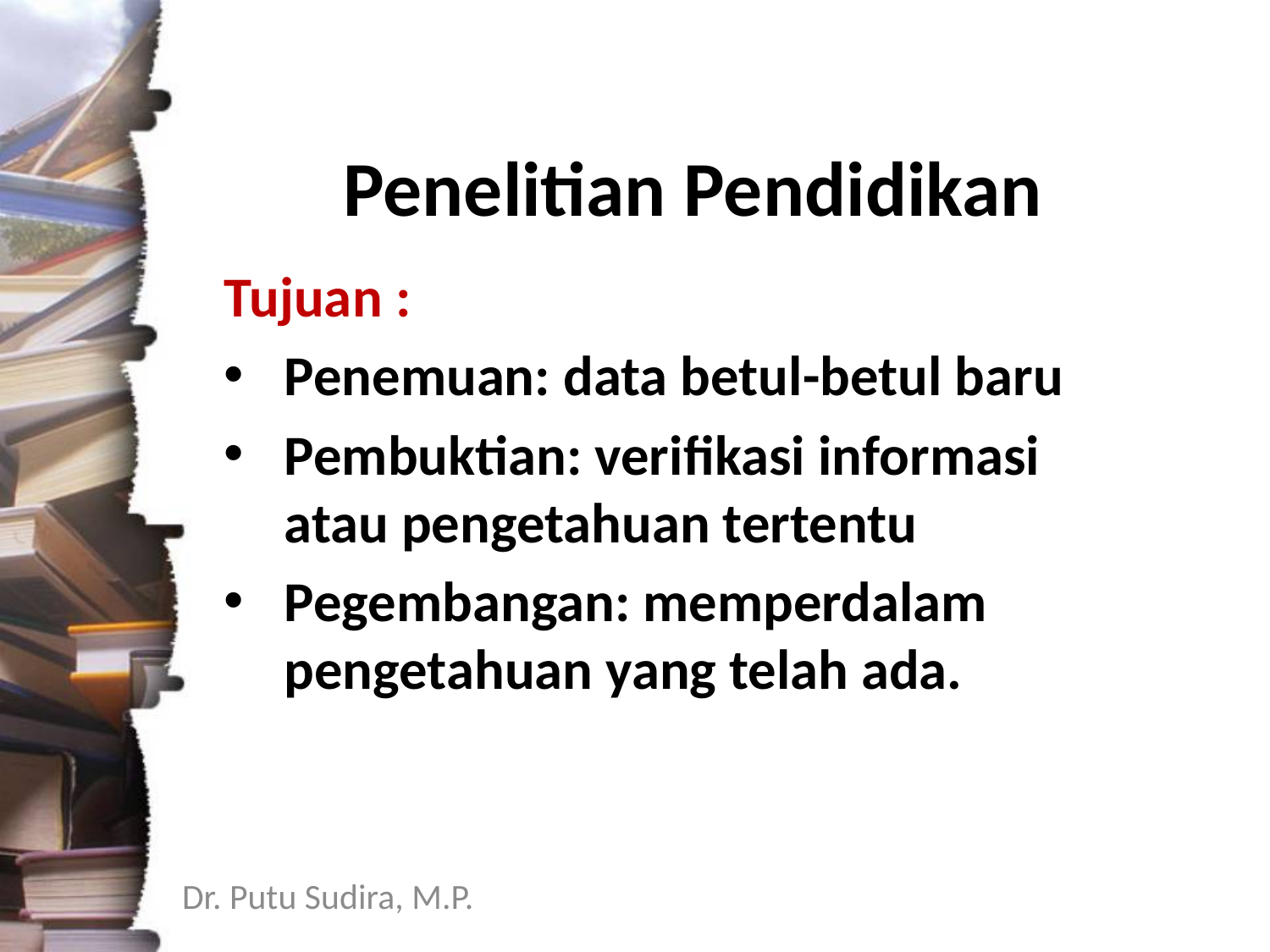

Penelitian Pendidikan
Tujuan :
Penemuan: data betul-betul baru
Pembuktian: verifikasi informasi atau pengetahuan tertentu
Pegembangan: memperdalam pengetahuan yang telah ada.
Dr. Putu Sudira, M.P.